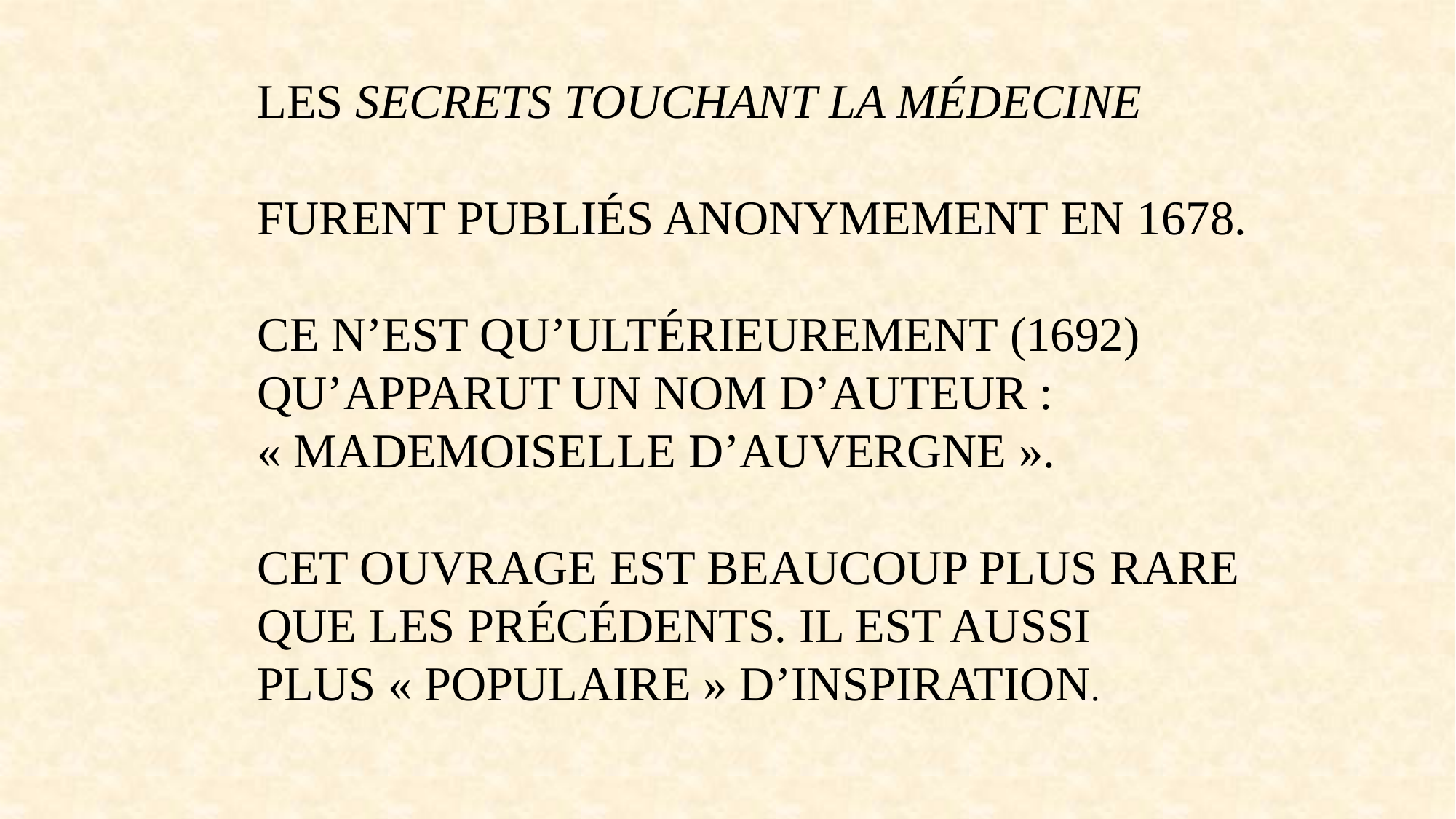

LES SECRETS TOUCHANT LA MÉDECINE

FURENT PUBLIÉS ANONYMEMENT EN 1678.

CE N’EST QU’ULTÉRIEUREMENT (1692)
QU’APPARUT UN NOM D’AUTEUR :
« MADEMOISELLE D’AUVERGNE ».

CET OUVRAGE EST BEAUCOUP PLUS RARE
QUE LES PRÉCÉDENTS. IL EST AUSSI
PLUS « POPULAIRE » D’INSPIRATION.